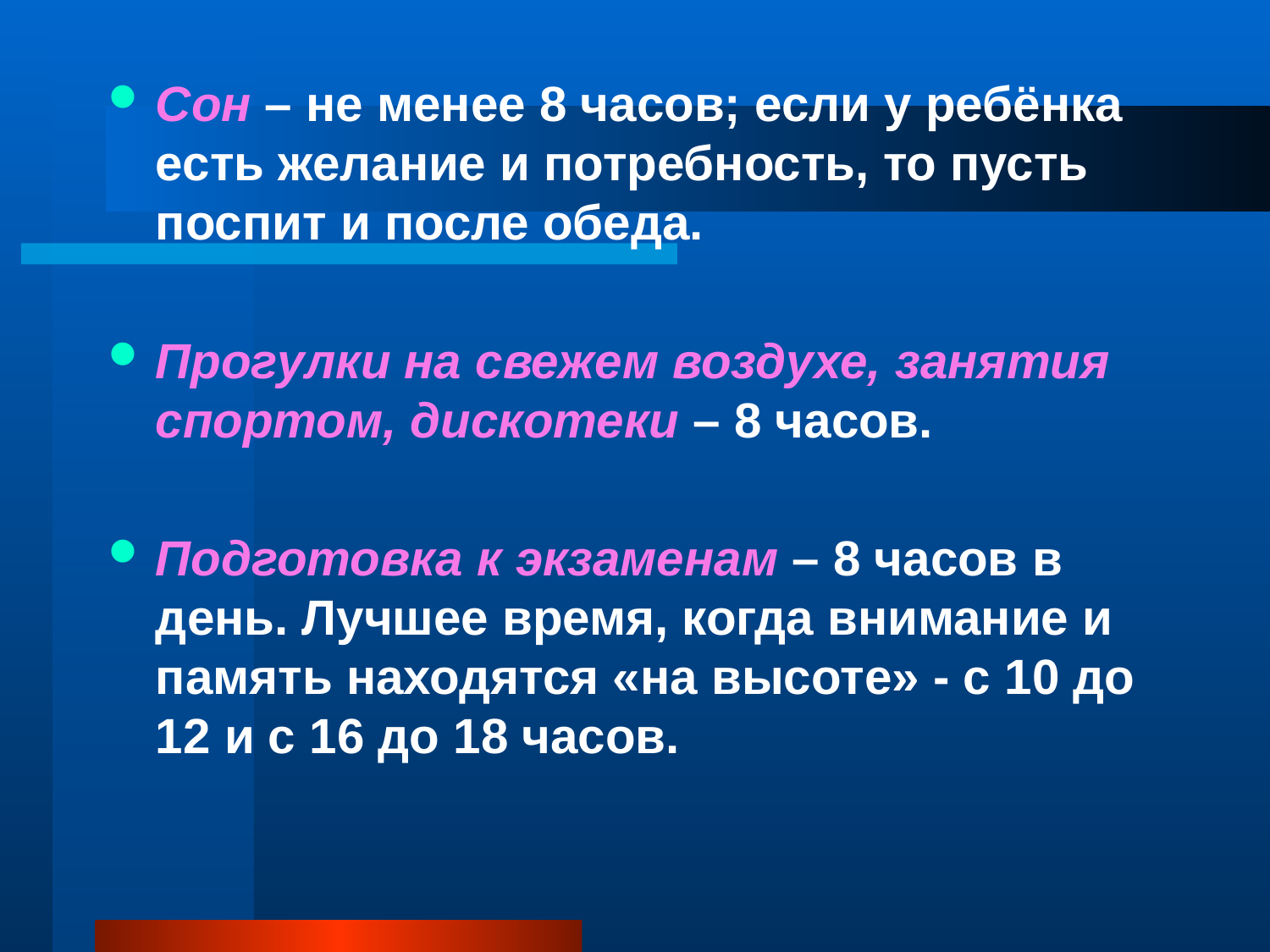

Сон – не менее 8 часов; если у ребёнка есть желание и потребность, то пусть поспит и после обеда.

Прогулки на свежем воздухе, занятия спортом, дискотеки – 8 часов.

Подготовка к экзаменам – 8 часов в день. Лучшее время, когда внимание и память находятся «на высоте» - с 10 до 12 и с 16 до 18 часов.